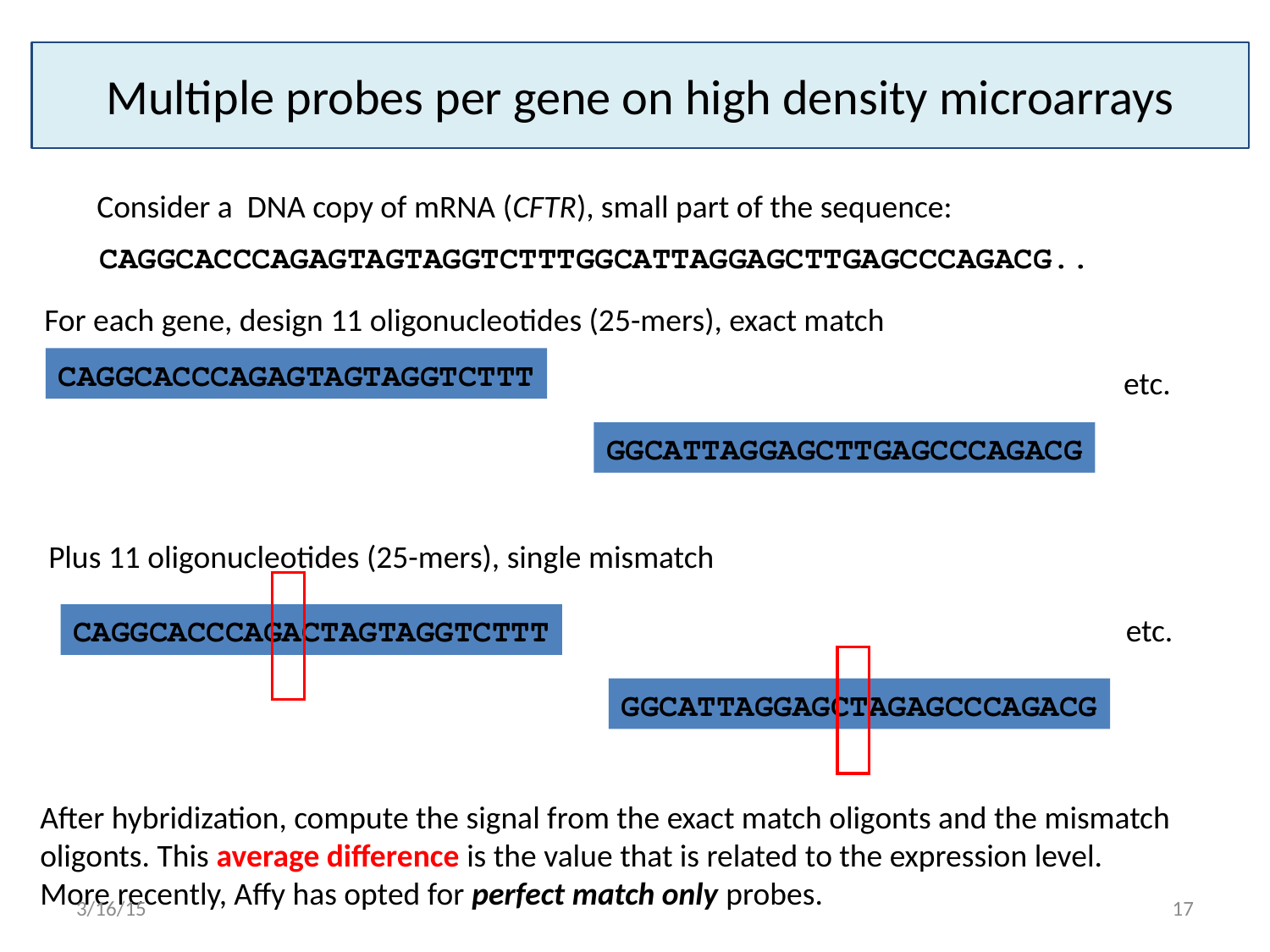

# Multiple probes per gene on high density microarrays
Consider a  DNA copy of mRNA (CFTR), small part of the sequence:
CAGGCACCCAGAGTAGTAGGTCTTTGGCATTAGGAGCTTGAGCCCAGACG..
For each gene, design 11 oligonucleotides (25-mers), exact match
CAGGCACCCAGAGTAGTAGGTCTTT
etc.
GGCATTAGGAGCTTGAGCCCAGACG
Plus 11 oligonucleotides (25-mers), single mismatch

CAGGCACCCAGACTAGTAGGTCTTT
etc.

GGCATTAGGAGCTAGAGCCCAGACG
After hybridization, compute the signal from the exact match oligonts and the mismatch
oligonts. This average difference is the value that is related to the expression level.
More recently, Affy has opted for perfect match only probes.
3/16/15
17